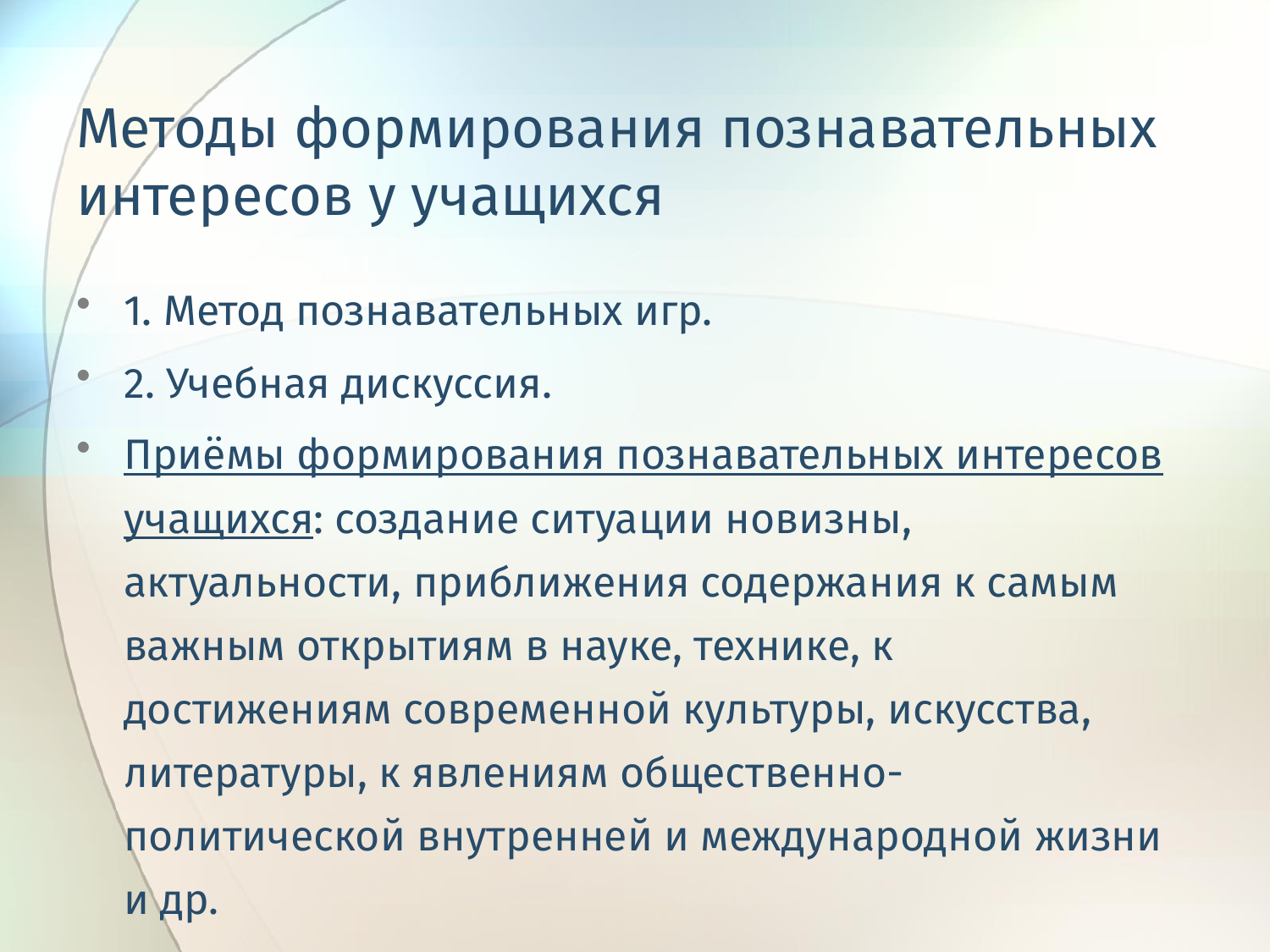

# Методы формирования познавательных интересов у учащихся
1. Метод познавательных игр.
2. Учебная дискуссия.
Приёмы формирования познавательных интересов учащихся: создание ситуации новизны, актуальности, приближения содержания к самым важным открытиям в науке, технике, к достижениям современной культуры, искусства, литературы, к явлениям общественно-политической внутренней и международной жизни и др.